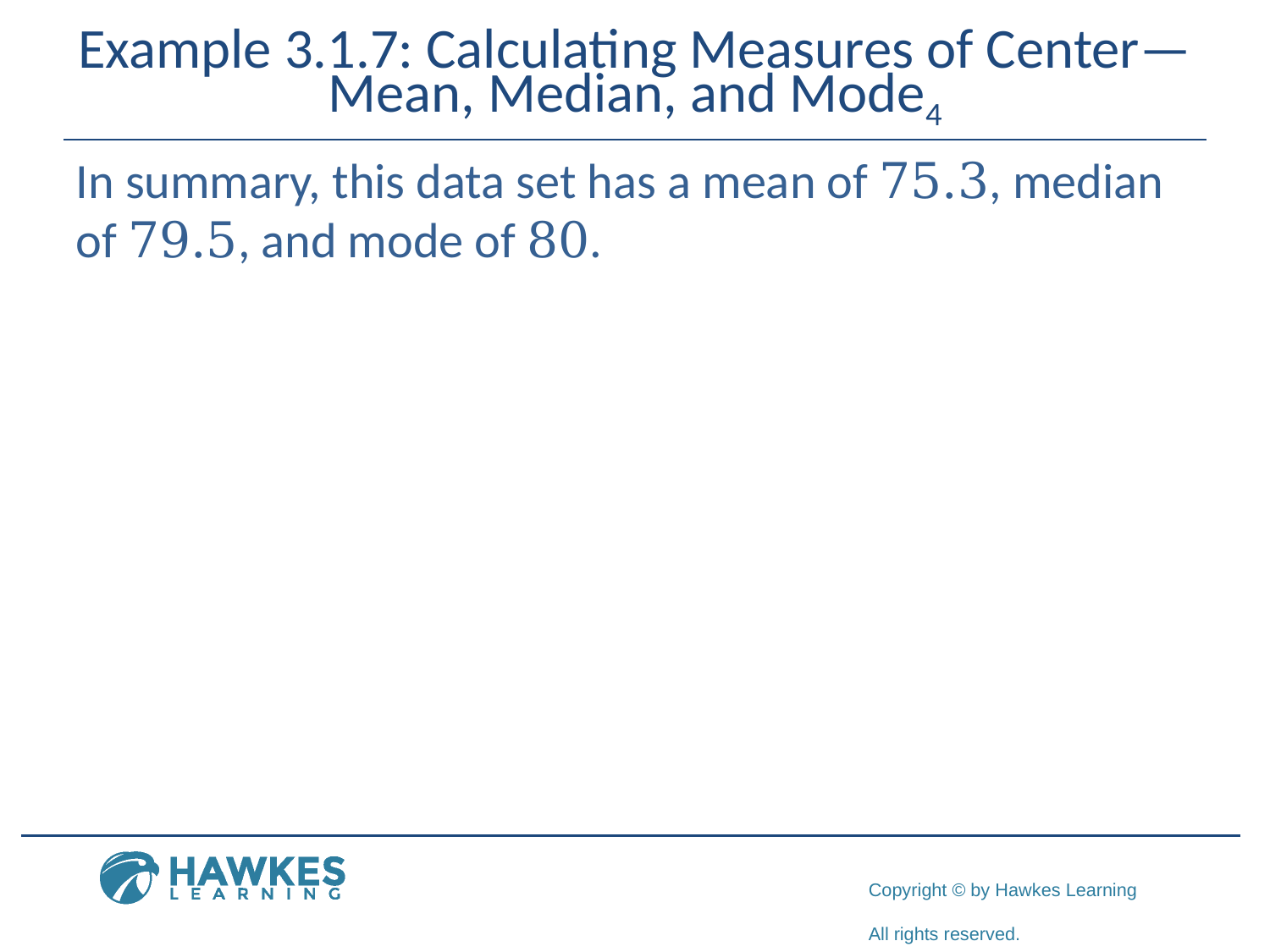

# Example 3.1.7: Calculating Measures of Center—Mean, Median, and Mode4
​In summary, this data set has a mean of 75.3, median of 79.5, and mode of 80.